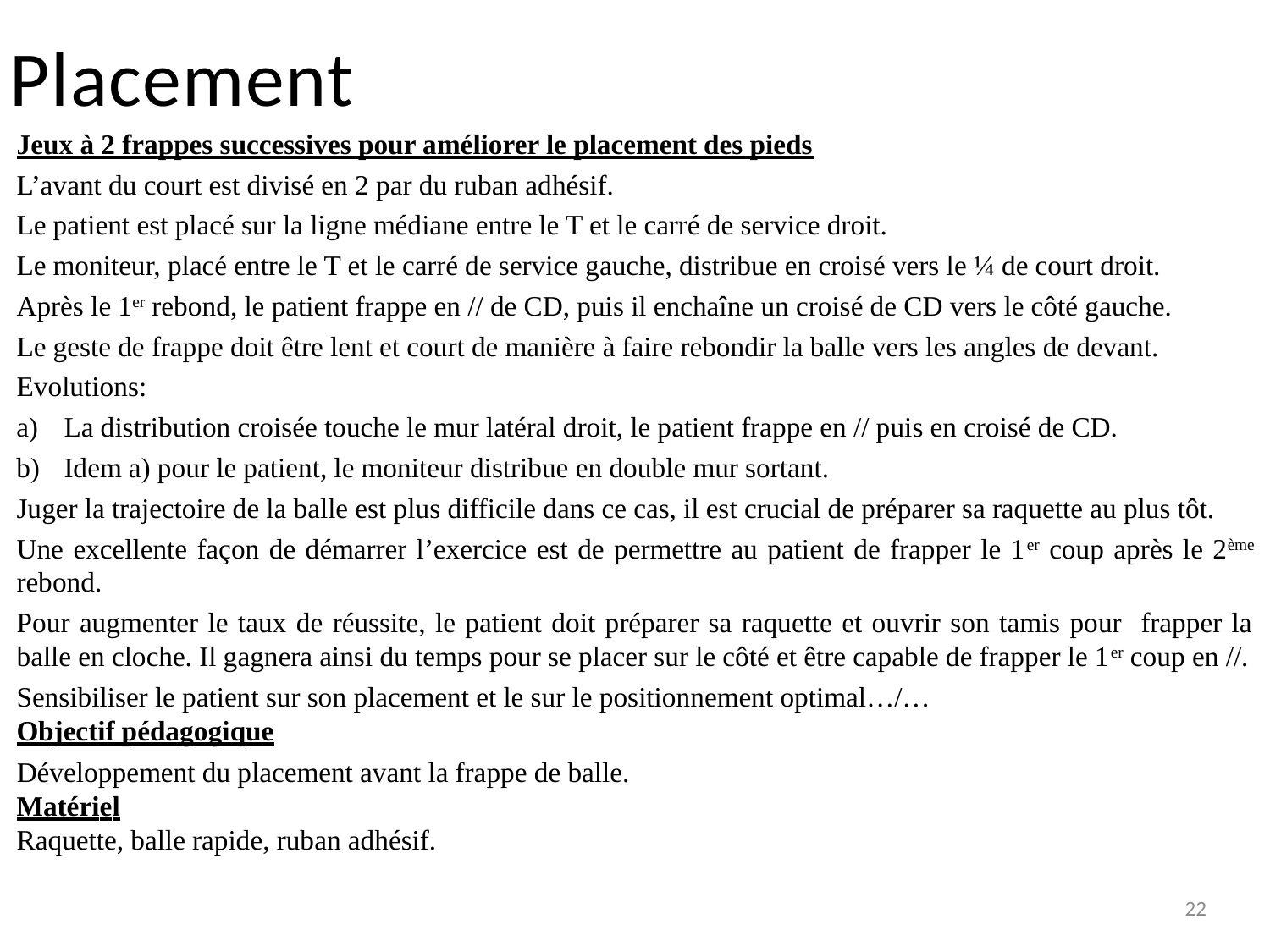

# Placement
Jeux à 2 frappes successives pour améliorer le placement des pieds
L’avant du court est divisé en 2 par du ruban adhésif.
Le patient est placé sur la ligne médiane entre le T et le carré de service droit.
Le moniteur, placé entre le T et le carré de service gauche, distribue en croisé vers le ¼ de court droit.
Après le 1er rebond, le patient frappe en // de CD, puis il enchaîne un croisé de CD vers le côté gauche.
Le geste de frappe doit être lent et court de manière à faire rebondir la balle vers les angles de devant.
Evolutions:
La distribution croisée touche le mur latéral droit, le patient frappe en // puis en croisé de CD.
Idem a) pour le patient, le moniteur distribue en double mur sortant.
Juger la trajectoire de la balle est plus difficile dans ce cas, il est crucial de préparer sa raquette au plus tôt.
Une excellente façon de démarrer l’exercice est de permettre au patient de frapper le 1er coup après le 2ème rebond.
Pour augmenter le taux de réussite, le patient doit préparer sa raquette et ouvrir son tamis pour  frapper la balle en cloche. Il gagnera ainsi du temps pour se placer sur le côté et être capable de frapper le 1er coup en //.
Sensibiliser le patient sur son placement et le sur le positionnement optimal…/…
Objectif pédagogique
Développement du placement avant la frappe de balle.
Matériel
Raquette, balle rapide, ruban adhésif.
22